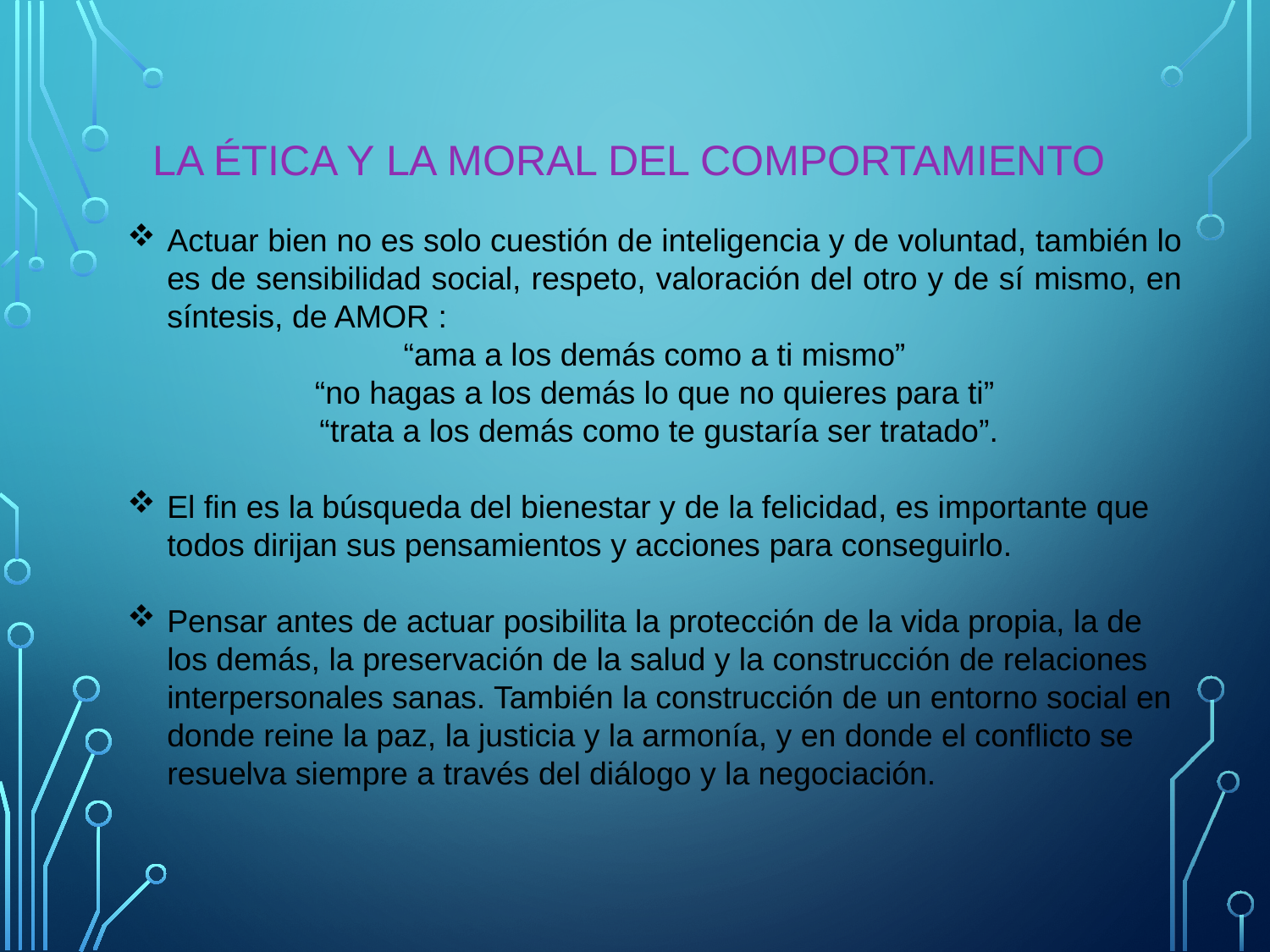

# La ética y la moral del comportamiento
Actuar bien no es solo cuestión de inteligencia y de voluntad, también lo es de sensibilidad social, respeto, valoración del otro y de sí mismo, en síntesis, de AMOR :
“ama a los demás como a ti mismo”
 “no hagas a los demás lo que no quieres para ti”
 “trata a los demás como te gustaría ser tratado”.

El fin es la búsqueda del bienestar y de la felicidad, es importante que todos dirijan sus pensamientos y acciones para conseguirlo.

Pensar antes de actuar posibilita la protección de la vida propia, la de los demás, la preservación de la salud y la construcción de relaciones interpersonales sanas. También la construcción de un entorno social en donde reine la paz, la justicia y la armonía, y en donde el conflicto se resuelva siempre a través del diálogo y la negociación.